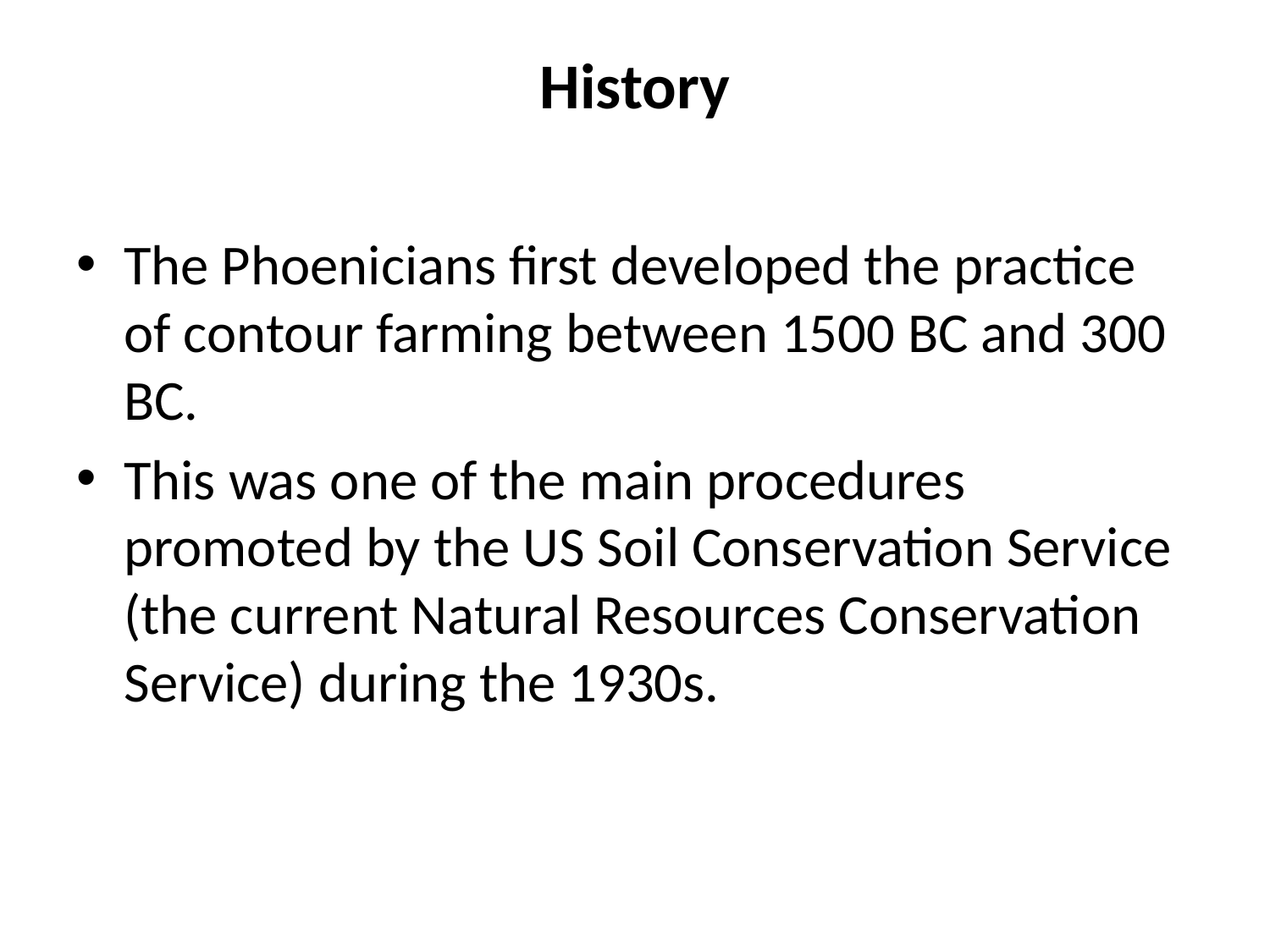

# History
The Phoenicians first developed the practice of contour farming between 1500 BC and 300 BC.
This was one of the main procedures promoted by the US Soil Conservation Service (the current Natural Resources Conservation Service) during the 1930s.